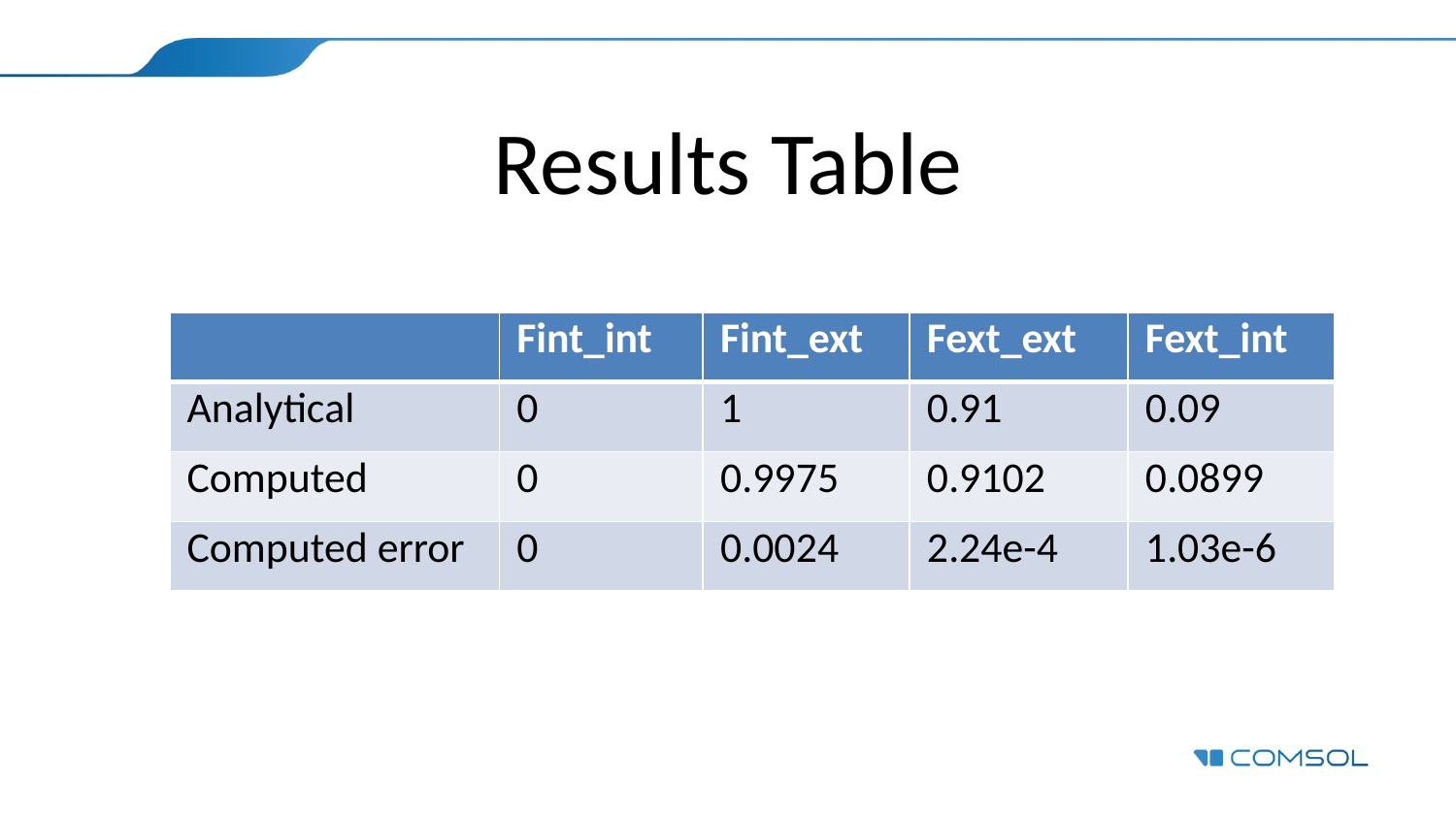

# Results Table
|  | Fint\_int | Fint\_ext | Fext\_ext | Fext\_int |
| --- | --- | --- | --- | --- |
| Analytical | 0 | 1 | 0.91 | 0.09 |
| Computed | 0 | 0.9975 | 0.9102 | 0.0899 |
| Computed error | 0 | 0.0024 | 2.24e-4 | 1.03e-6 |